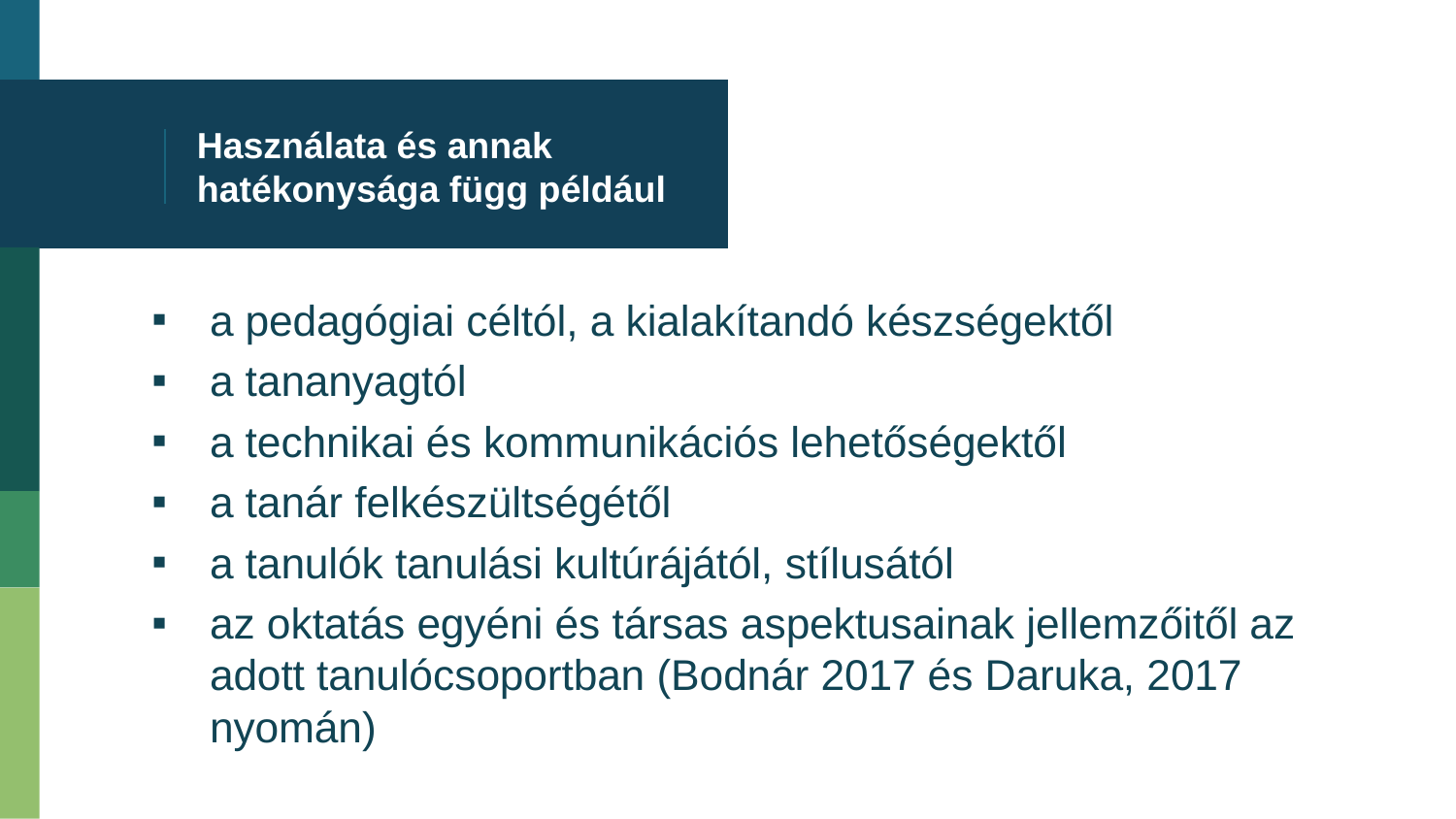

# Használata és annak hatékonysága függ például
a pedagógiai céltól, a kialakítandó készségektől
a tananyagtól
a technikai és kommunikációs lehetőségektől
a tanár felkészültségétől
a tanulók tanulási kultúrájától, stílusától
az oktatás egyéni és társas aspektusainak jellemzőitől az adott tanulócsoportban (Bodnár 2017 és Daruka, 2017 nyomán)